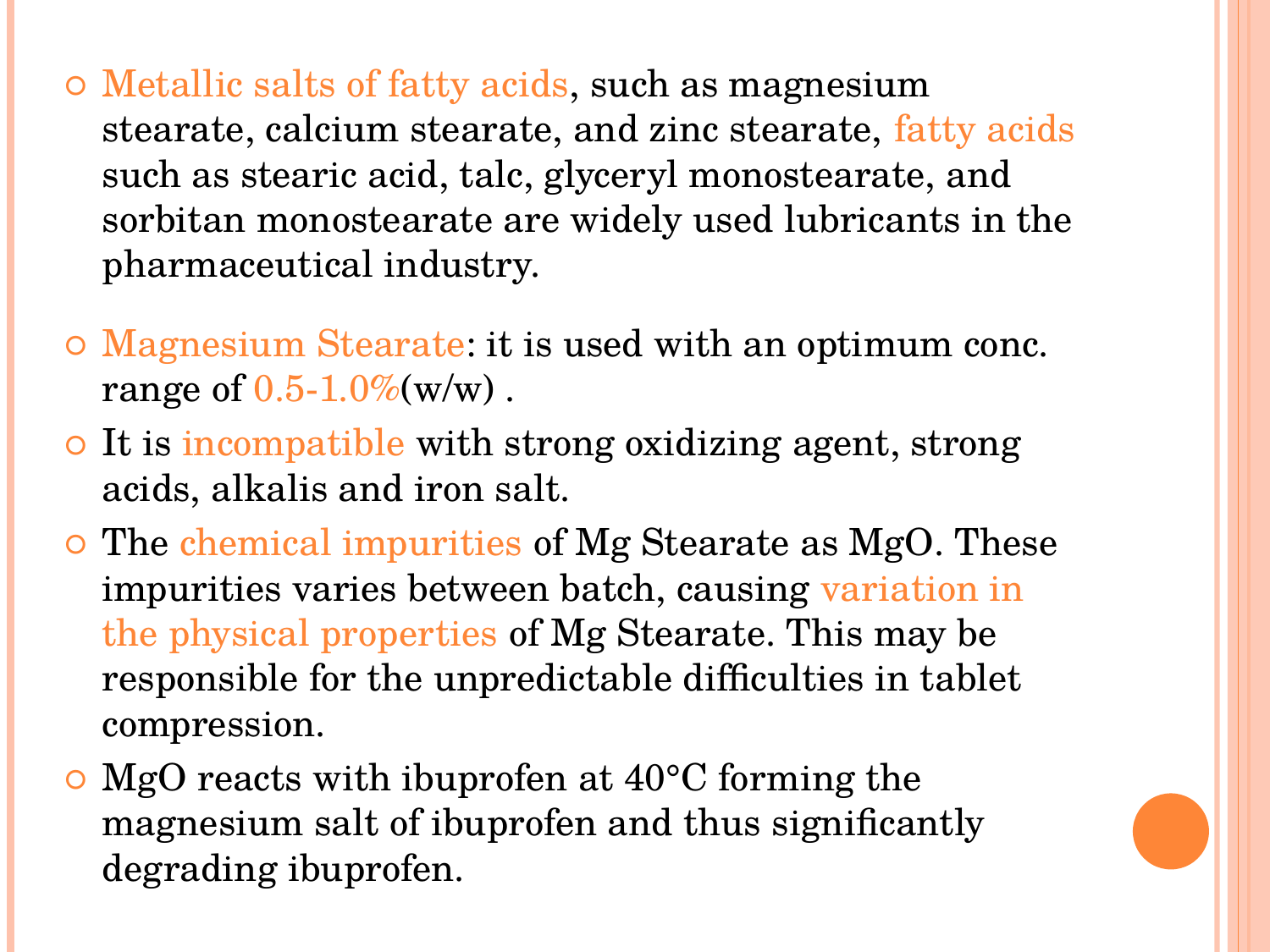

Metallic salts of fatty acids, such as magnesium stearate, calcium stearate, and zinc stearate, fatty acids such as stearic acid, talc, glyceryl monostearate, and sorbitan monostearate are widely used lubricants in the pharmaceutical industry.

Magnesium Stearate: it is used with an optimum conc. range of 0.5-1.0%(w/w) .
It is incompatible with strong oxidizing agent, strong acids, alkalis and iron salt.
The chemical impurities of Mg Stearate as MgO. These impurities varies between batch, causing variation in the physical properties of Mg Stearate. This may be responsible for the unpredictable difficulties in tablet compression.
MgO reacts with ibuprofen at 40°C forming the magnesium salt of ibuprofen and thus significantly degrading ibuprofen.